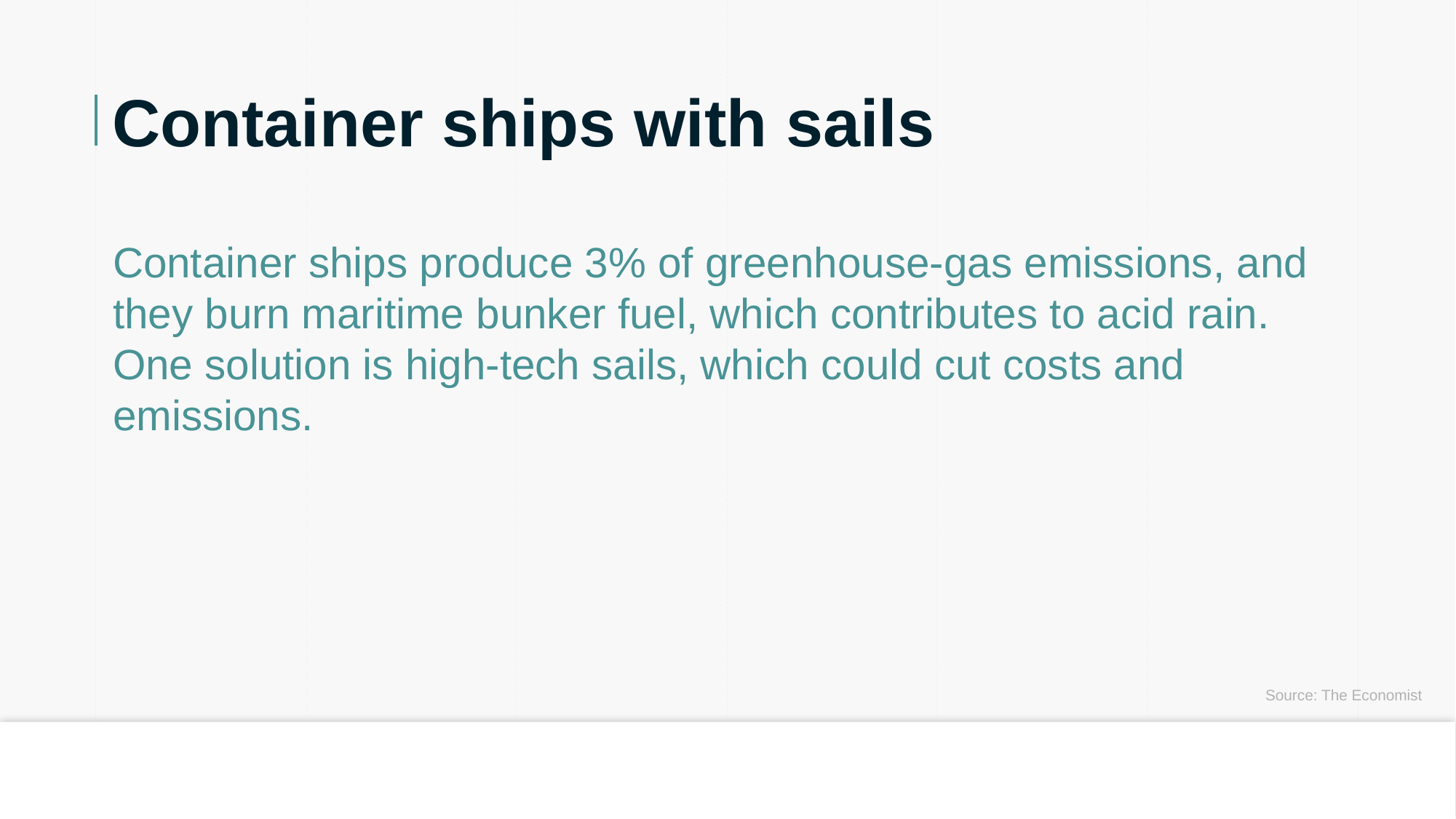

Container ships with sails

Container ships produce 3% of greenhouse-gas emissions, and they burn maritime bunker fuel, which contributes to acid rain. One solution is high-tech sails, which could cut costs and emissions.

Source: The Economist